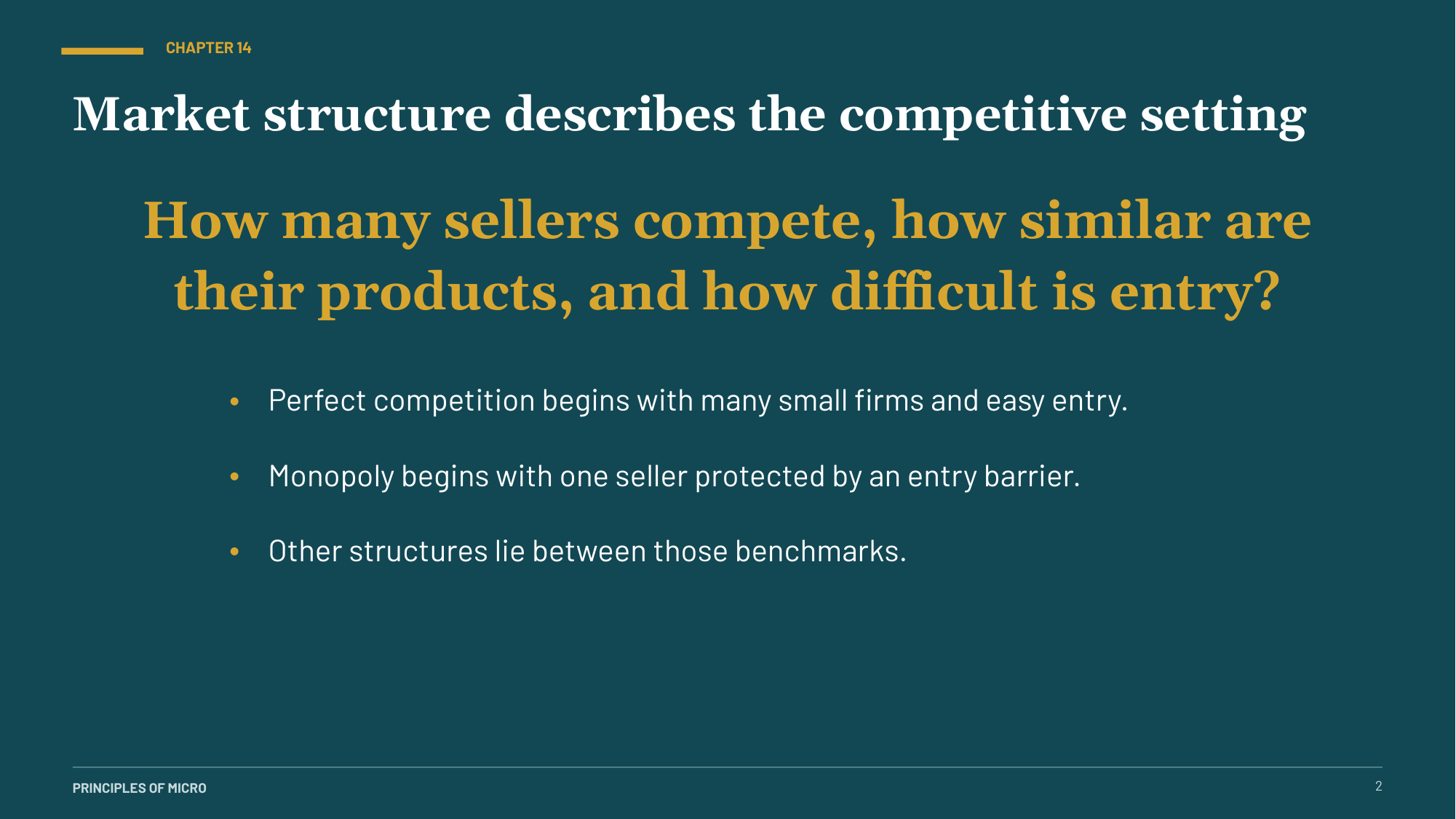

CHAPTER 14

Market structure describes the competitive setting
How many sellers compete, how similar are their products, and how difficult is entry?
•
Perfect competition begins with many small firms and easy entry.
•
Monopoly begins with one seller protected by an entry barrier.
•
Other structures lie between those benchmarks.

2
PRINCIPLES OF MICRO